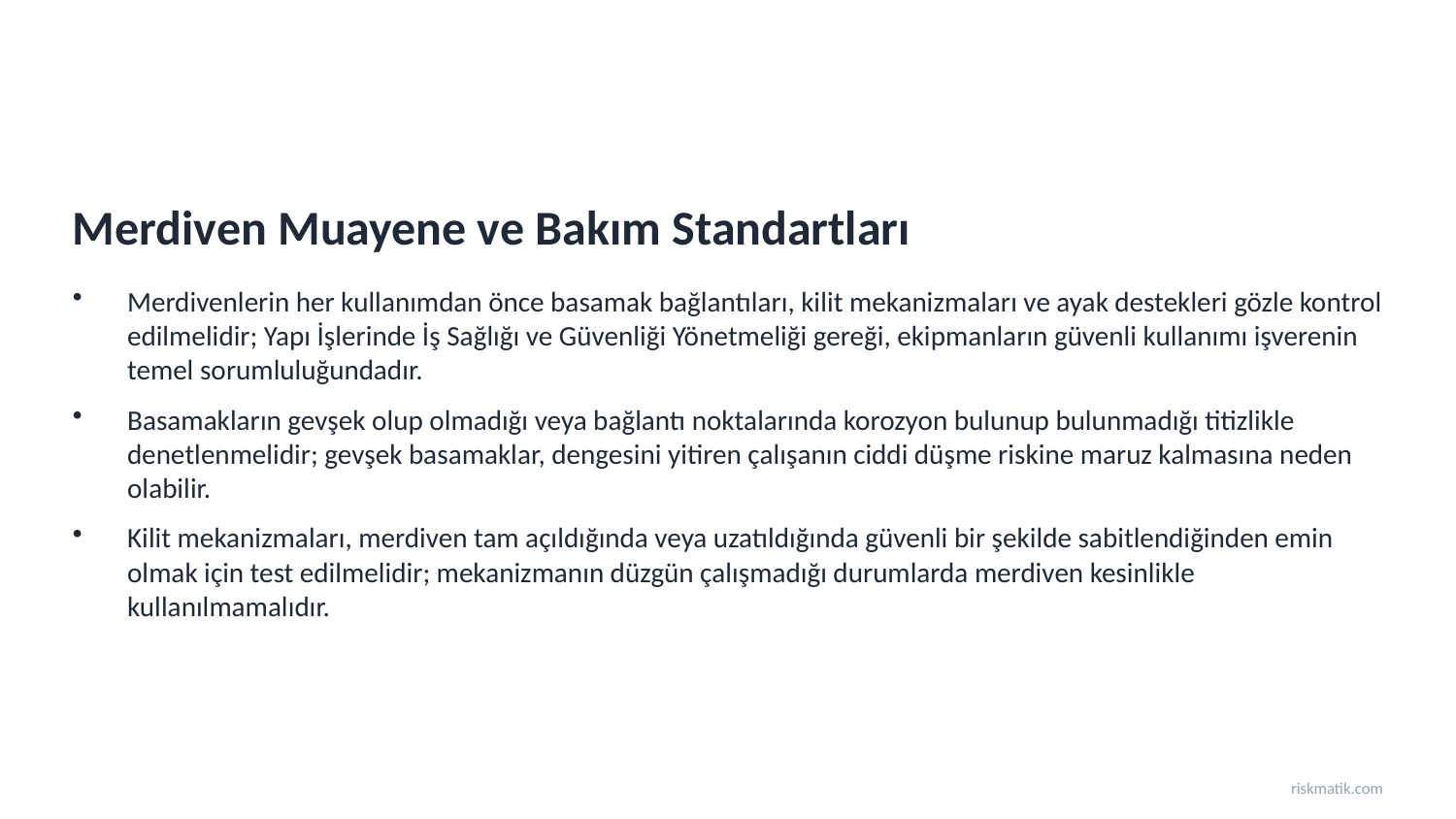

Merdiven Muayene ve Bakım Standartları
Merdivenlerin her kullanımdan önce basamak bağlantıları, kilit mekanizmaları ve ayak destekleri gözle kontrol edilmelidir; Yapı İşlerinde İş Sağlığı ve Güvenliği Yönetmeliği gereği, ekipmanların güvenli kullanımı işverenin temel sorumluluğundadır.
Basamakların gevşek olup olmadığı veya bağlantı noktalarında korozyon bulunup bulunmadığı titizlikle denetlenmelidir; gevşek basamaklar, dengesini yitiren çalışanın ciddi düşme riskine maruz kalmasına neden olabilir.
Kilit mekanizmaları, merdiven tam açıldığında veya uzatıldığında güvenli bir şekilde sabitlendiğinden emin olmak için test edilmelidir; mekanizmanın düzgün çalışmadığı durumlarda merdiven kesinlikle kullanılmamalıdır.
riskmatik.com